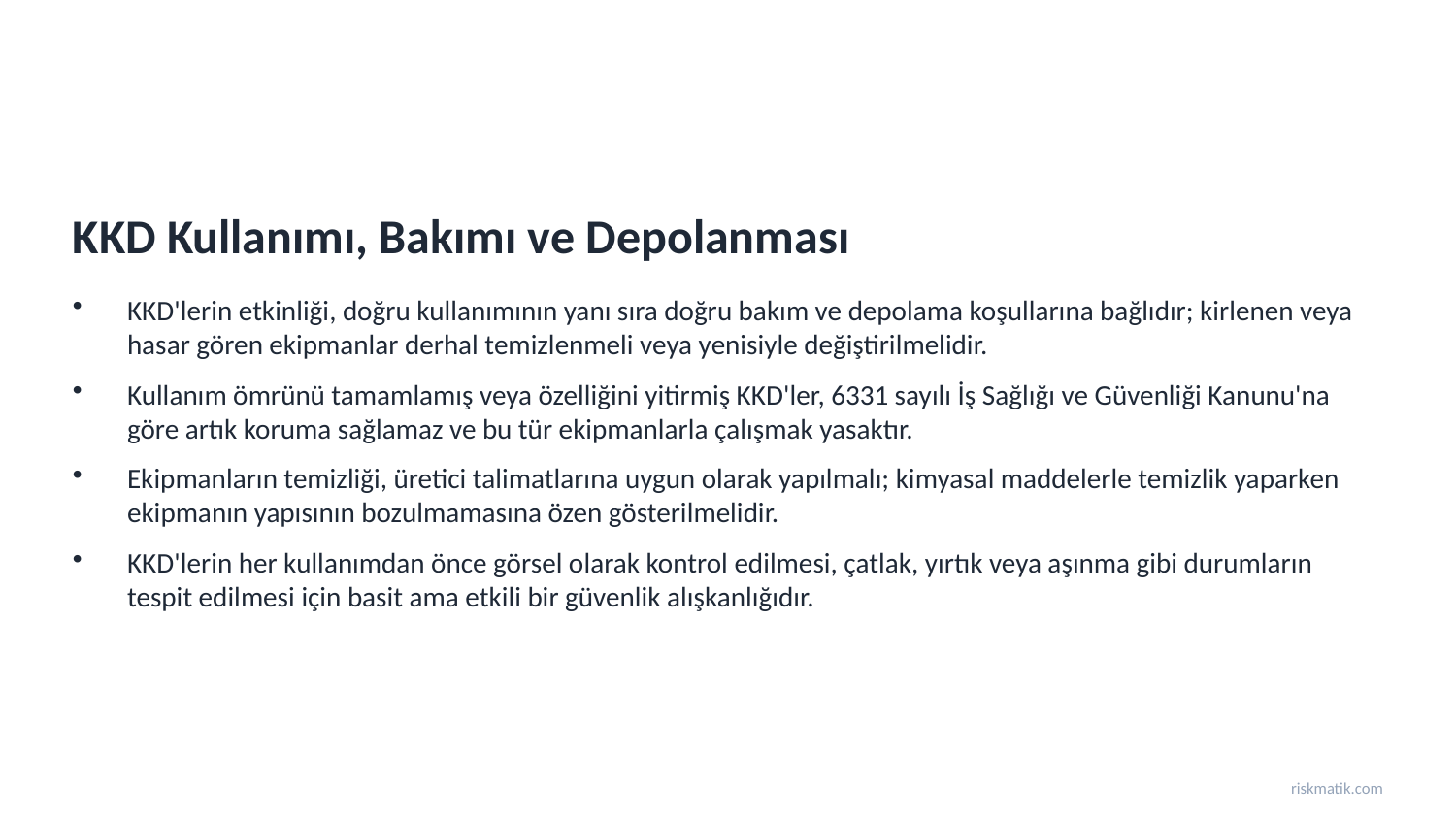

KKD Kullanımı, Bakımı ve Depolanması
KKD'lerin etkinliği, doğru kullanımının yanı sıra doğru bakım ve depolama koşullarına bağlıdır; kirlenen veya hasar gören ekipmanlar derhal temizlenmeli veya yenisiyle değiştirilmelidir.
Kullanım ömrünü tamamlamış veya özelliğini yitirmiş KKD'ler, 6331 sayılı İş Sağlığı ve Güvenliği Kanunu'na göre artık koruma sağlamaz ve bu tür ekipmanlarla çalışmak yasaktır.
Ekipmanların temizliği, üretici talimatlarına uygun olarak yapılmalı; kimyasal maddelerle temizlik yaparken ekipmanın yapısının bozulmamasına özen gösterilmelidir.
KKD'lerin her kullanımdan önce görsel olarak kontrol edilmesi, çatlak, yırtık veya aşınma gibi durumların tespit edilmesi için basit ama etkili bir güvenlik alışkanlığıdır.
riskmatik.com